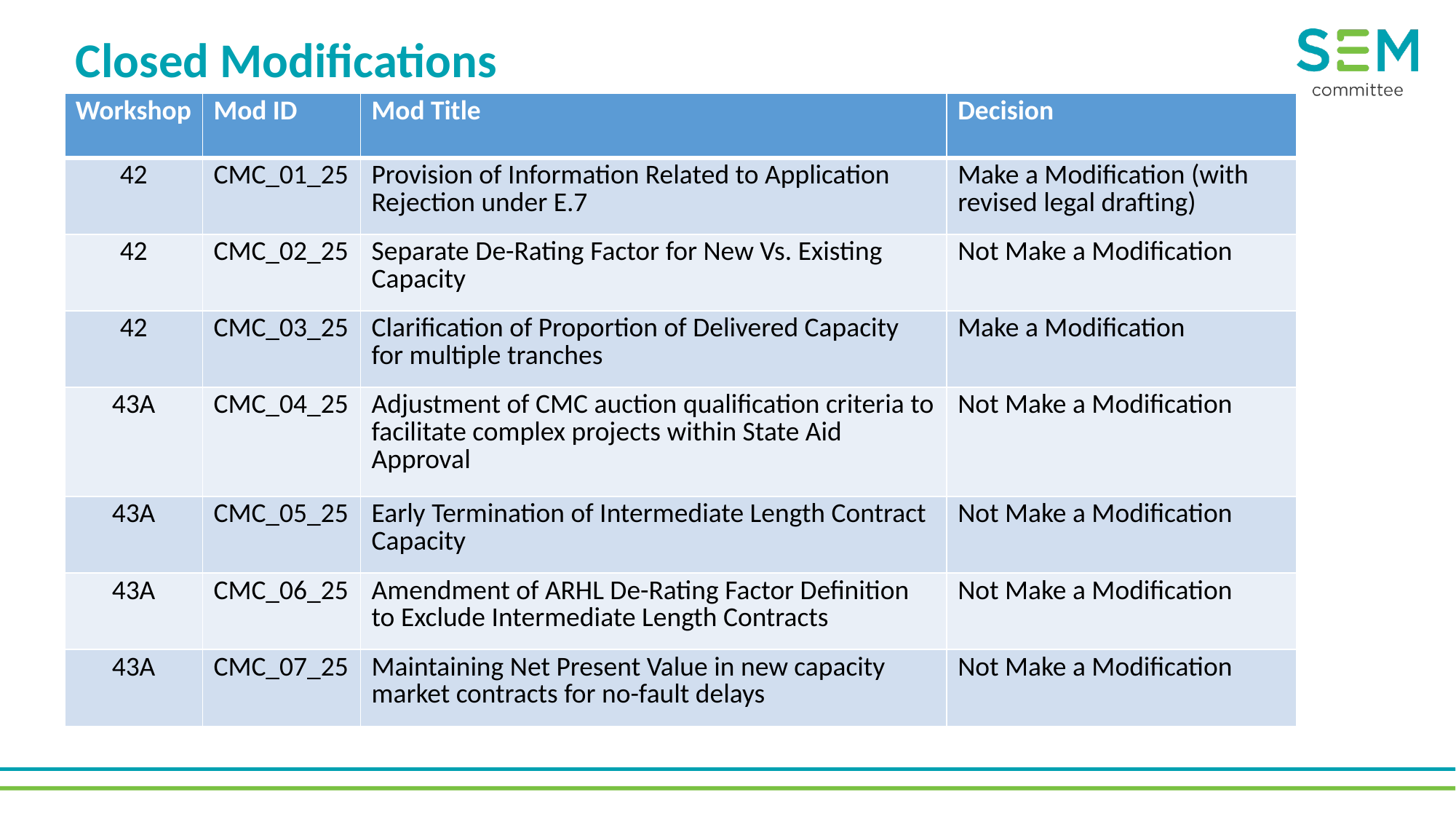

Closed Modifications
| Workshop | Mod ID | Mod Title | Decision |
| --- | --- | --- | --- |
| 42 | CMC\_01\_25 | Provision of Information Related to Application Rejection under E.7 | Make a Modification (with revised legal drafting) |
| 42 | CMC\_02\_25 | Separate De-Rating Factor for New Vs. Existing Capacity | Not Make a Modification |
| 42 | CMC\_03\_25 | Clarification of Proportion of Delivered Capacity for multiple tranches | Make a Modification |
| 43A | CMC\_04\_25 | Adjustment of CMC auction qualification criteria to facilitate complex projects within State Aid Approval | Not Make a Modification |
| 43A | CMC\_05\_25 | Early Termination of Intermediate Length Contract Capacity | Not Make a Modification |
| 43A | CMC\_06\_25 | Amendment of ARHL De-Rating Factor Definition to Exclude Intermediate Length Contracts | Not Make a Modification |
| 43A | CMC\_07\_25 | Maintaining Net Present Value in new capacity market contracts for no-fault delays | Not Make a Modification |